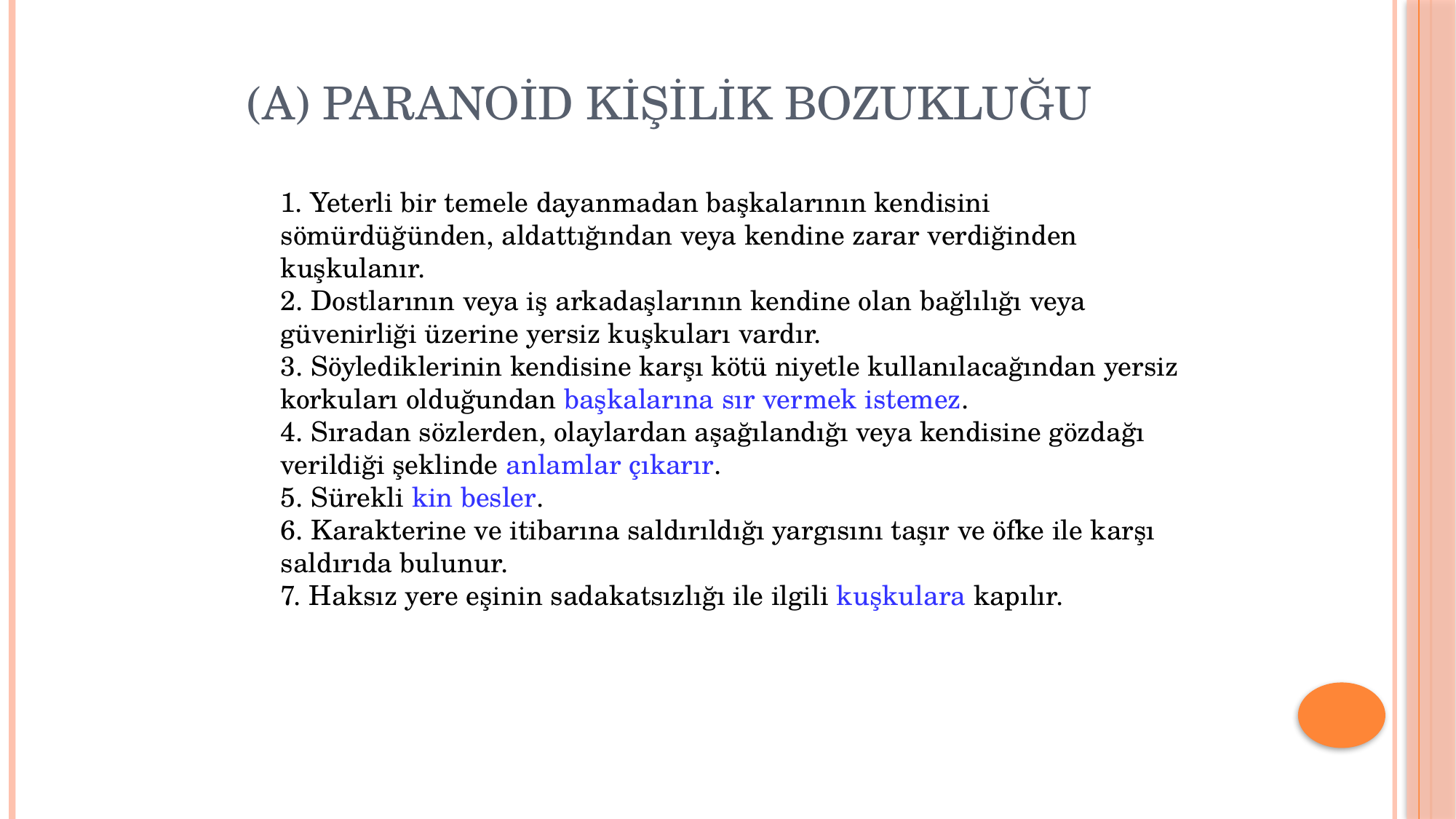

# (A) Paranoid Kişilik Bozukluğu
	1. Yeterli bir temele dayanmadan başkalarının kendisini sömürdüğünden, aldattığından veya kendine zarar verdiğinden kuşkulanır.
2. Dostlarının veya iş arkadaşlarının kendine olan bağlılığı veya güvenirliği üzerine yersiz kuşkuları vardır.
3. Söylediklerinin kendisine karşı kötü niyetle kullanılacağından yersiz korkuları olduğundan başkalarına sır vermek istemez.
4. Sıradan sözlerden, olaylardan aşağılandığı veya kendisine gözdağı verildiği şeklinde anlamlar çıkarır.
5. Sürekli kin besler.
6. Karakterine ve itibarına saldırıldığı yargısını taşır ve öfke ile karşı saldırıda bulunur.
7. Haksız yere eşinin sadakatsızlığı ile ilgili kuşkulara kapılır.